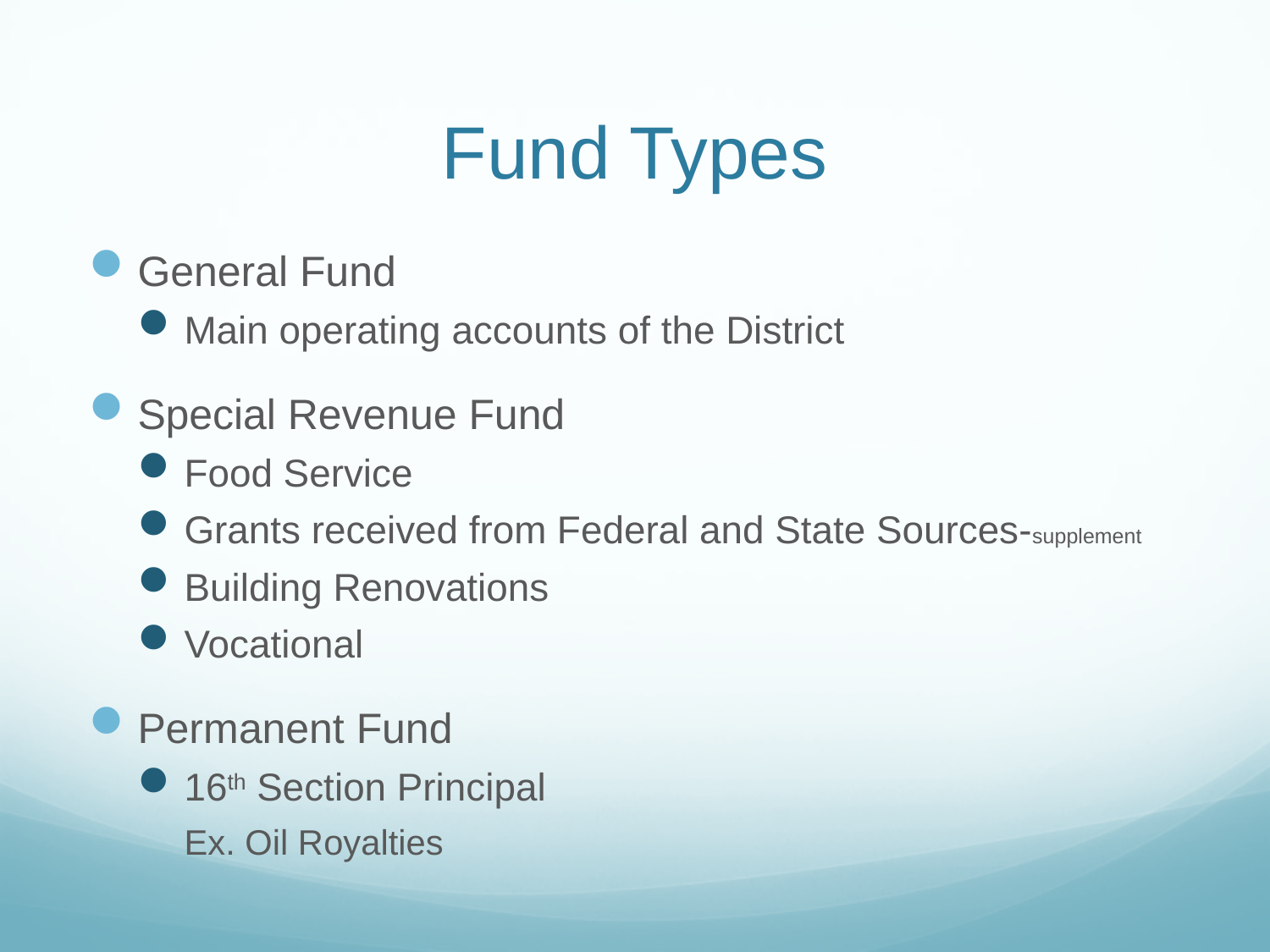

# Fund Types
General Fund
Main operating accounts of the District
Special Revenue Fund
Food Service
Grants received from Federal and State Sources-supplement
Building Renovations
Vocational
Permanent Fund
16th Section Principal
Ex. Oil Royalties